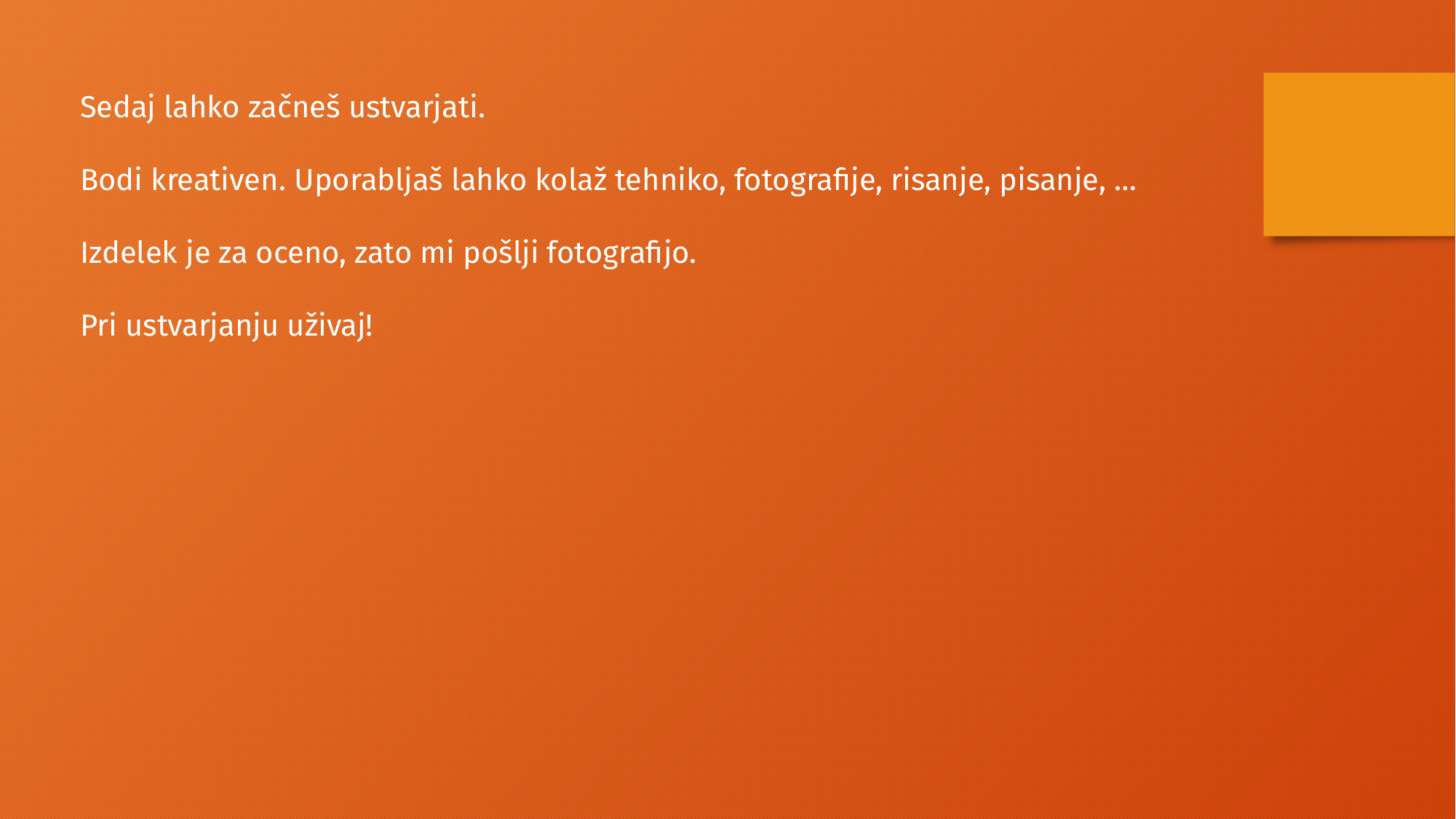

Sedaj lahko začneš ustvarjati.

Bodi kreativen. Uporabljaš lahko kolaž tehniko, fotografije, risanje, pisanje, …

Izdelek je za oceno, zato mi pošlji fotografijo.

Pri ustvarjanju uživaj!